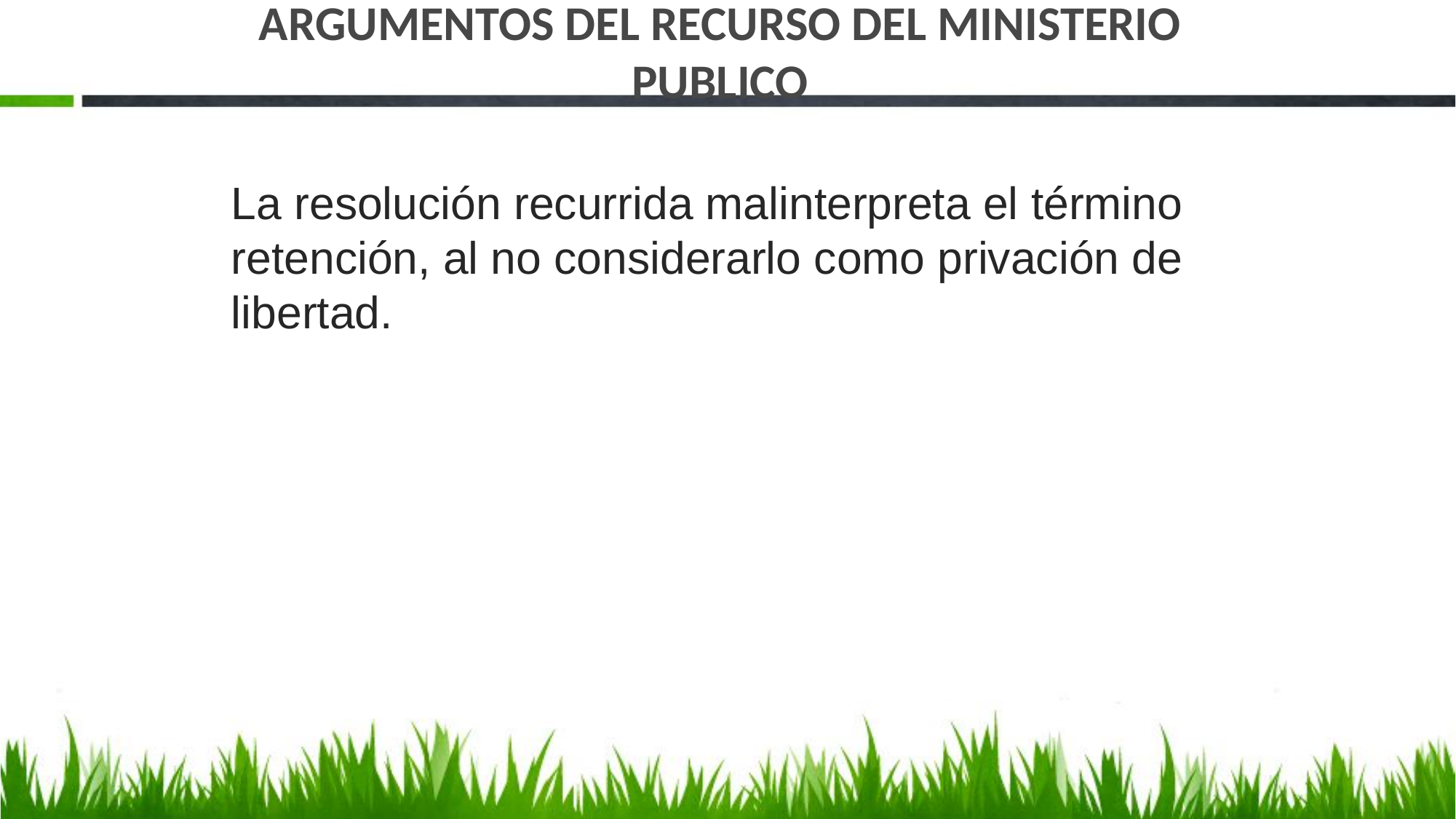

# ARGUMENTOS DEL RECURSO DEL MINISTERIO PUBLICO
La resolución recurrida malinterpreta el término retención, al no considerarlo como privación de libertad.